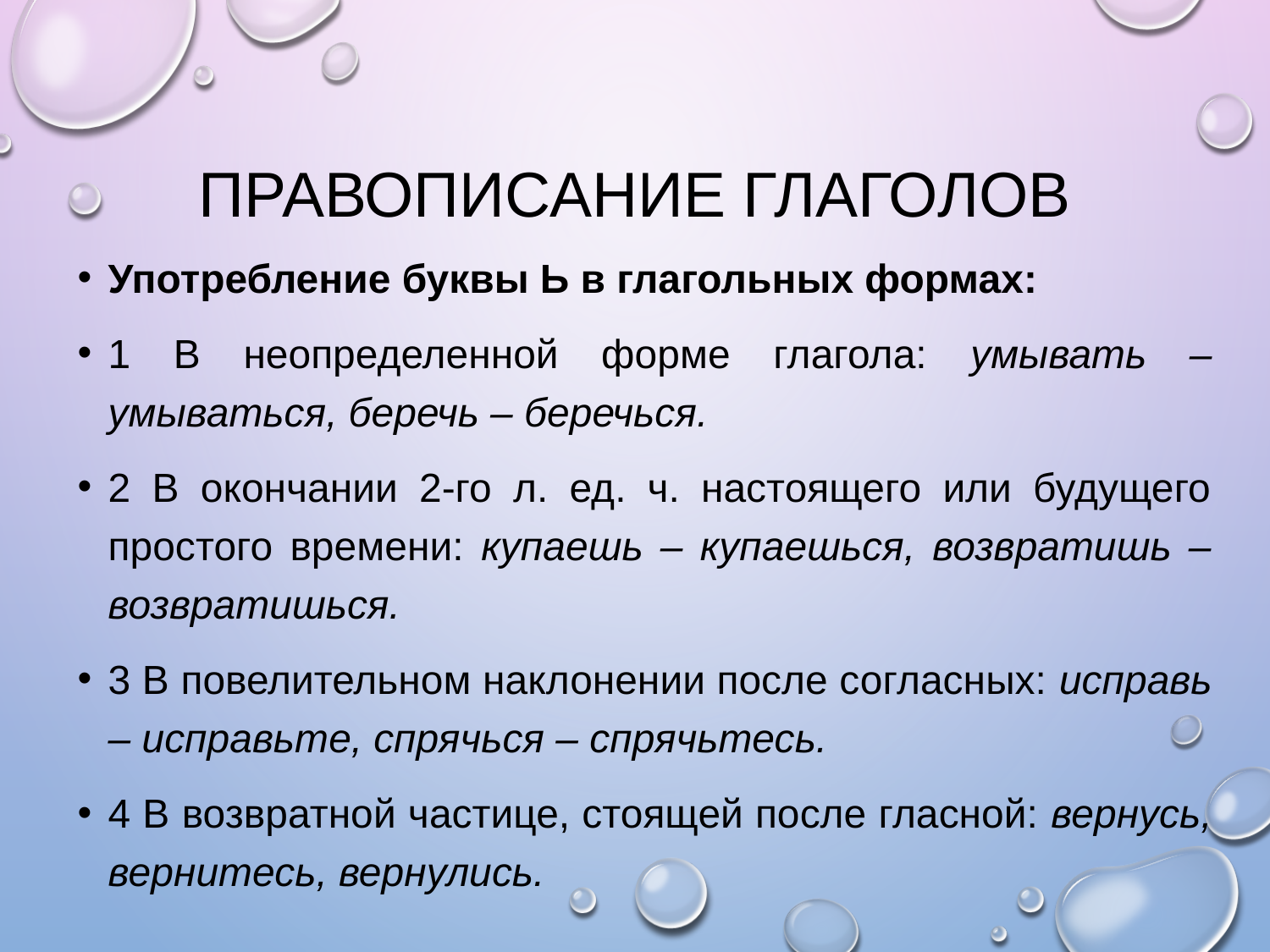

# Правописание глаголов
Употребление буквы Ь в глагольных формах:
1 В неопределенной форме глагола: умывать – умываться, беречь – беречься.
2 В окончании 2-го л. ед. ч. настоящего или будущего простого времени: купаешь – купаешься, возвратишь – возвратишься.
3 В повелительном наклонении после согласных: исправь – исправьте, спрячься – спрячьтесь.
4 В возвратной частице, стоящей после гласной: вернусь, вернитесь, вернулись.